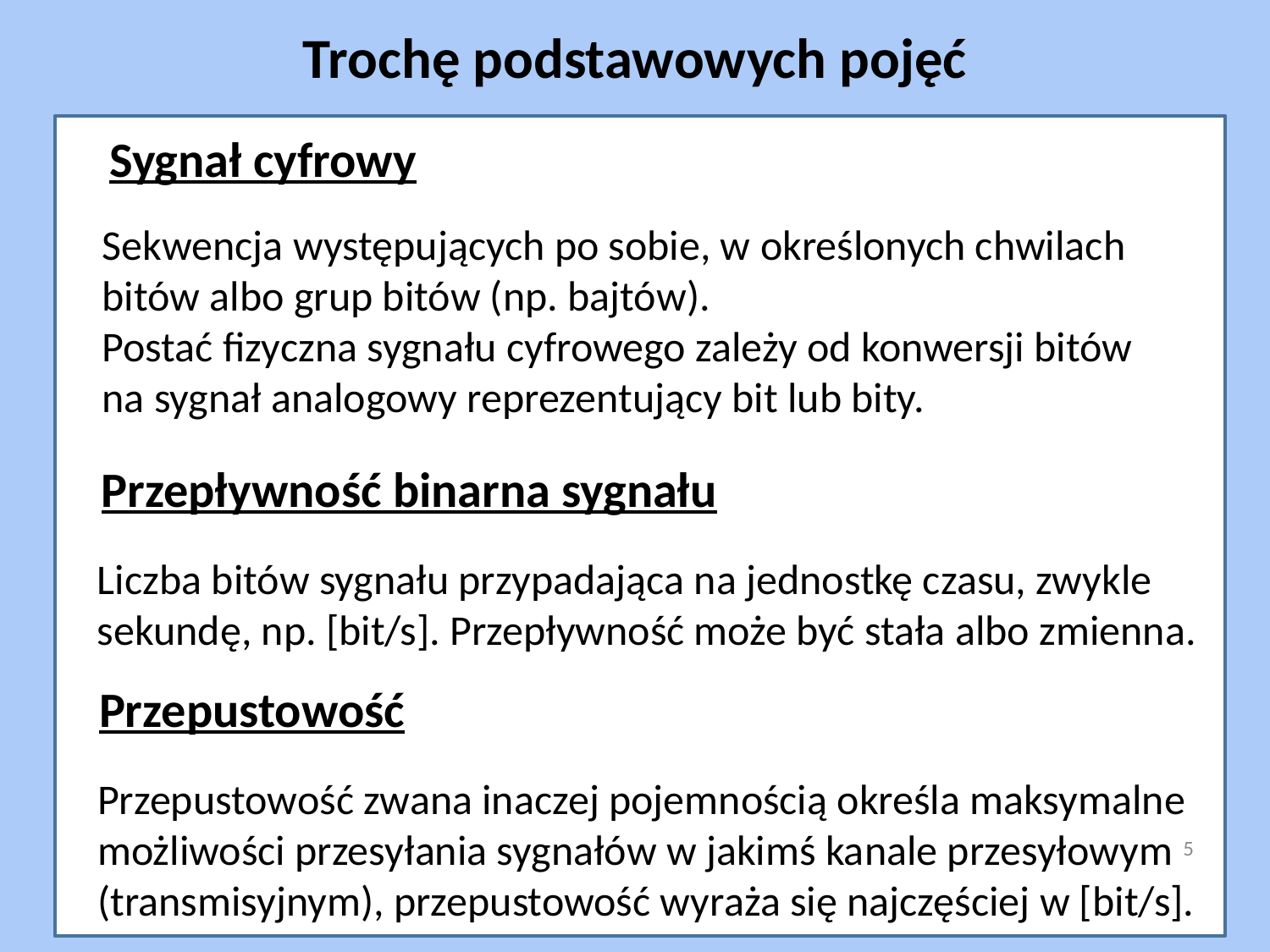

Trochę podstawowych pojęć

Sygnał cyfrowy
Sekwencja występujących po sobie, w określonych chwilach
bitów albo grup bitów (np. bajtów).
Postać fizyczna sygnału cyfrowego zależy od konwersji bitów
na sygnał analogowy reprezentujący bit lub bity.
Przepływność binarna sygnału
Liczba bitów sygnału przypadająca na jednostkę czasu, zwykle
sekundę, np. [bit/s]. Przepływność może być stała albo zmienna.
Przepustowość
Przepustowość zwana inaczej pojemnością określa maksymalne
możliwości przesyłania sygnałów w jakimś kanale przesyłowym
(transmisyjnym), przepustowość wyraża się najczęściej w [bit/s].
5